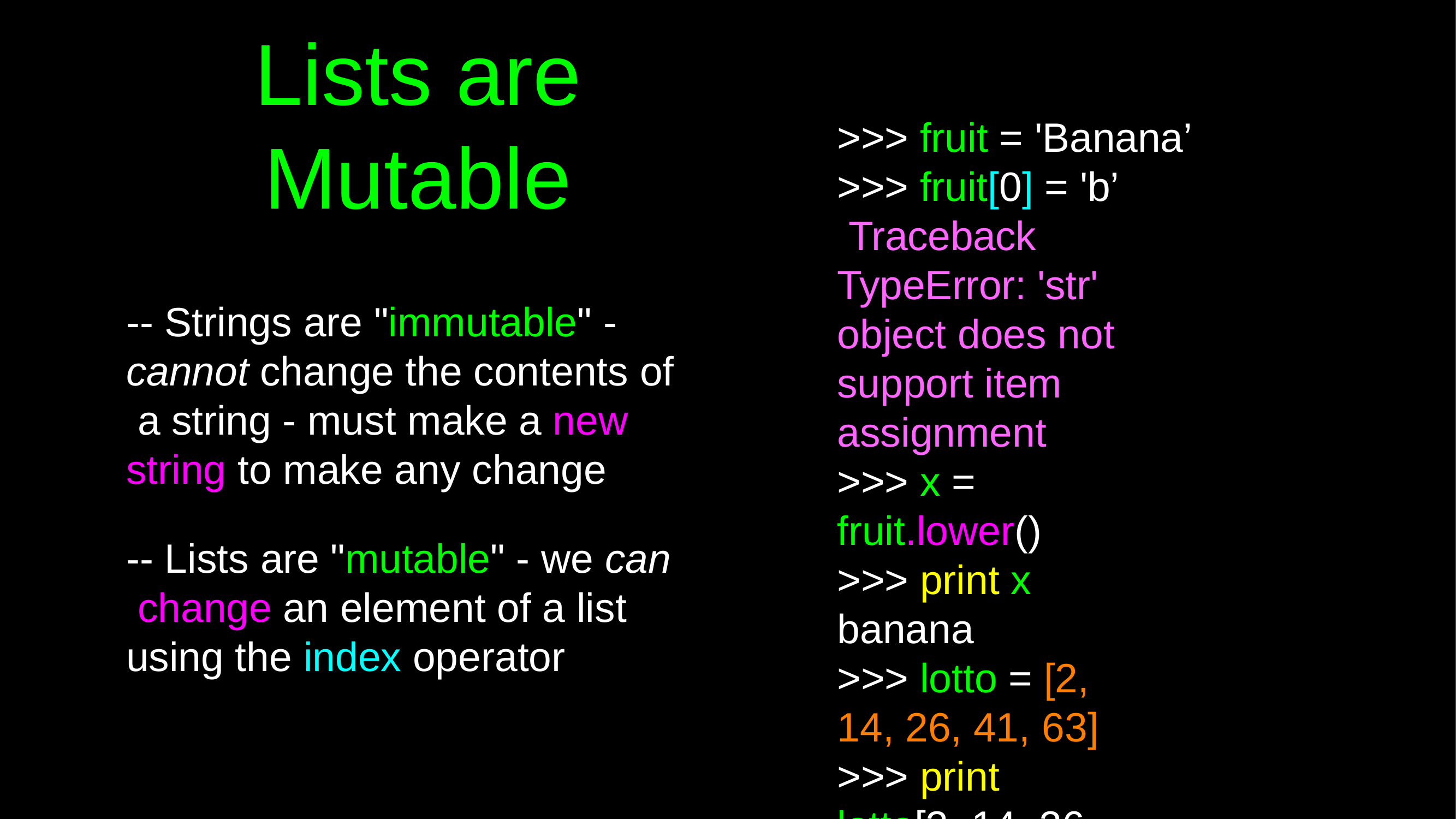

# Lists are
Mutable
>>> fruit = 'Banana’
>>> fruit[0] = 'b’  Traceback
TypeError: 'str' object does not
support item assignment
>>> x = fruit.lower()
>>> print x
banana
>>> lotto = [2, 14, 26, 41, 63]
>>> print lotto[2, 14, 26, 41, 63]
>>> lotto[2] = 28
>>> print lotto
[2, 14, 28, 41, 63]
-- Strings are "immutable" -  cannot change the contents of  a string - must make a new  string to make any change
-- Lists are "mutable" - we can  change an element of a list  using the index operator